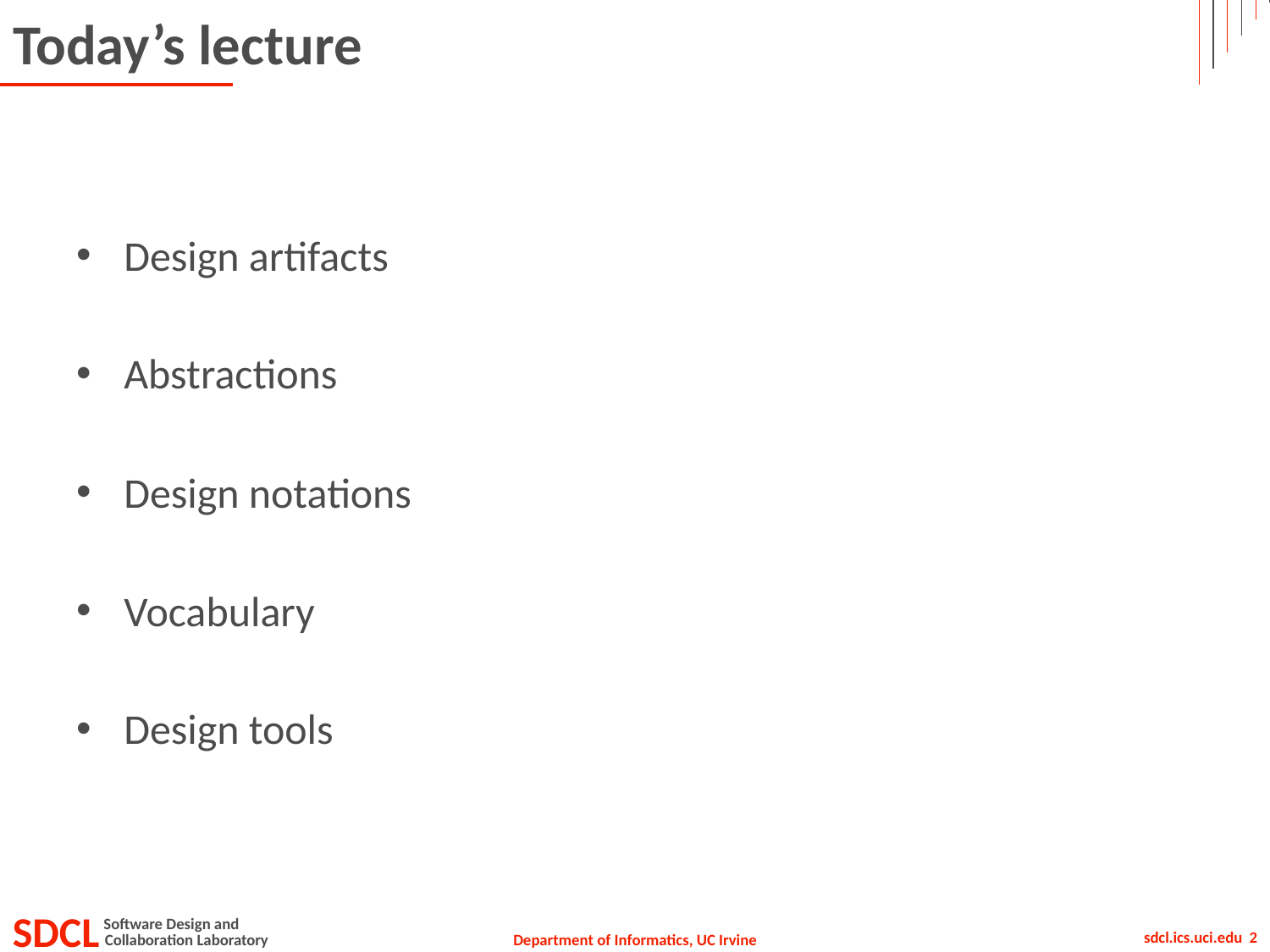

# Today’s lecture
Design artifacts

Abstractions

Design notations

Vocabulary

Design tools